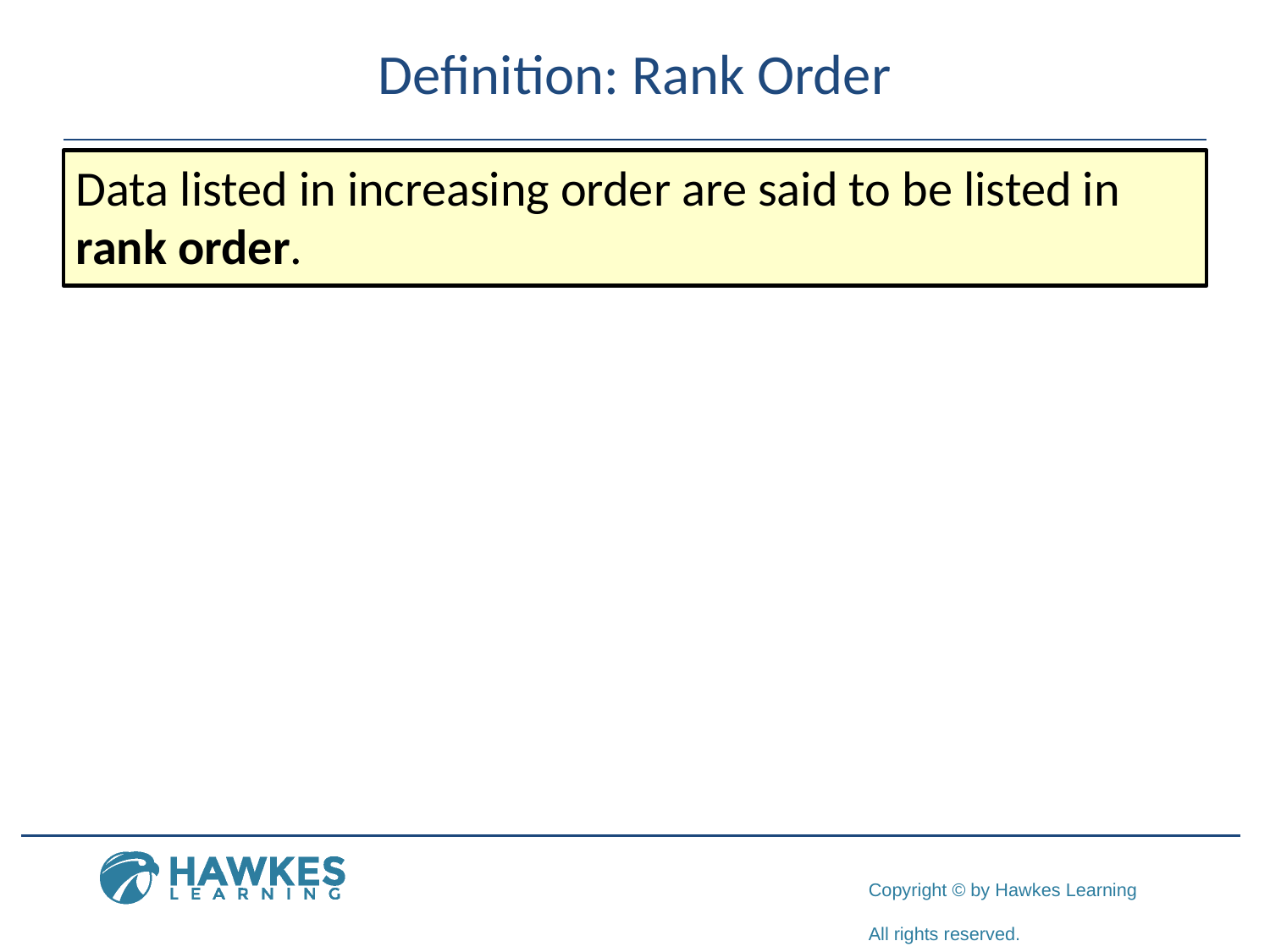

# Definition: Rank Order
Data listed in increasing order are said to be listed in rank order.